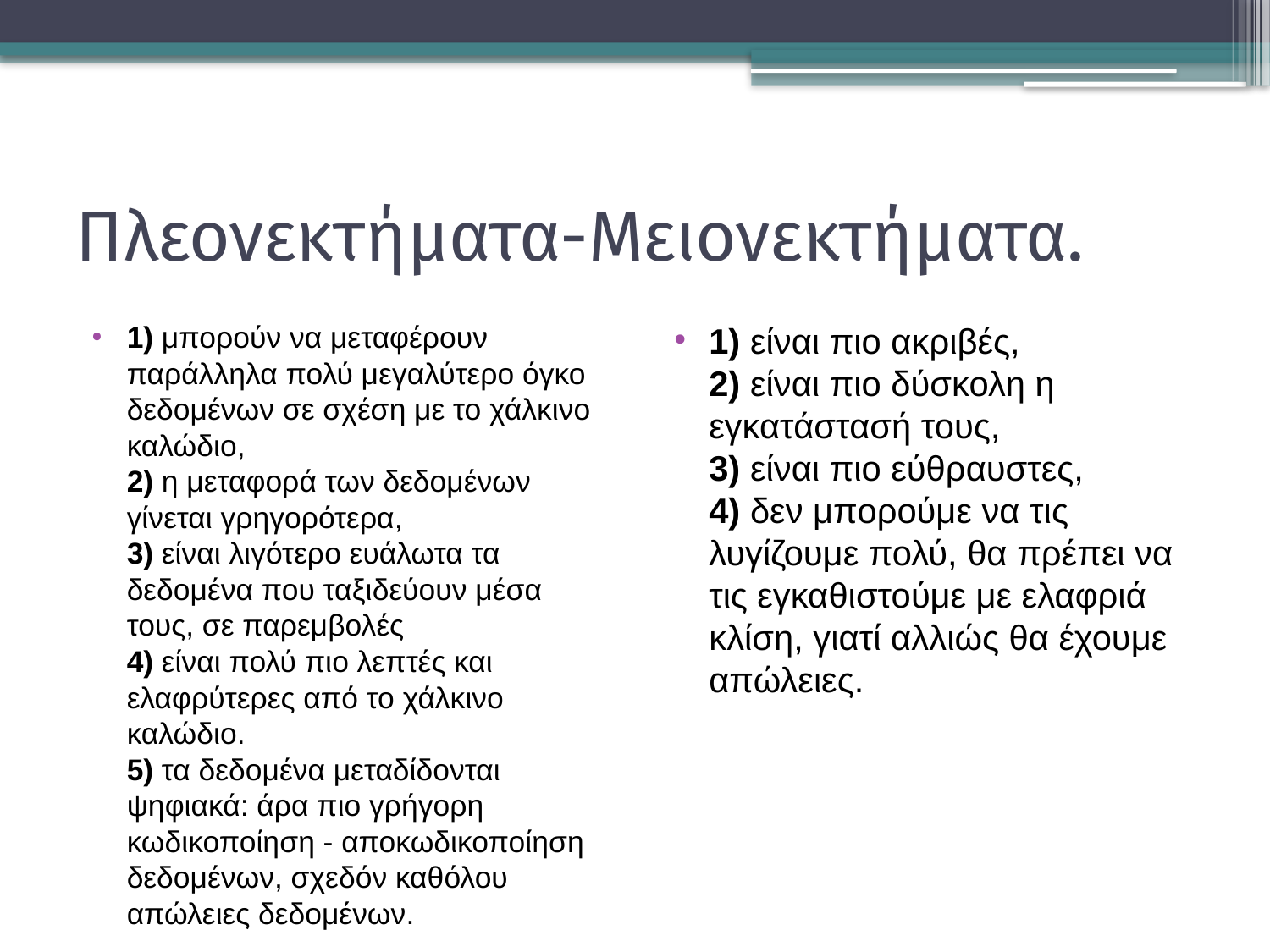

# Πλεονεκτήματα-Μειονεκτήματα.
1) μπορούν να μεταφέρουν παράλληλα πολύ μεγαλύτερο όγκο δεδομένων σε σχέση με το χάλκινο καλώδιο,
2) η μεταφορά των δεδομένων γίνεται γρηγορότερα,
3) είναι λιγότερο ευάλωτα τα δεδομένα που ταξιδεύουν μέσα τους, σε παρεμβολές
4) είναι πολύ πιο λεπτές και ελαφρύτερες από το χάλκινο καλώδιο.
5) τα δεδομένα μεταδίδονται ψηφιακά: άρα πιο γρήγορη κωδικοποίηση - αποκωδικοποίηση δεδομένων, σχεδόν καθόλου απώλειες δεδομένων.
1) είναι πιο ακριβές,
2) είναι πιο δύσκολη η εγκατάστασή τους,
3) είναι πιο εύθραυστες,
4) δεν μπορούμε να τις λυγίζουμε πολύ, θα πρέπει να τις εγκαθιστούμε με ελαφριά κλίση, γιατί αλλιώς θα έχουμε απώλειες.